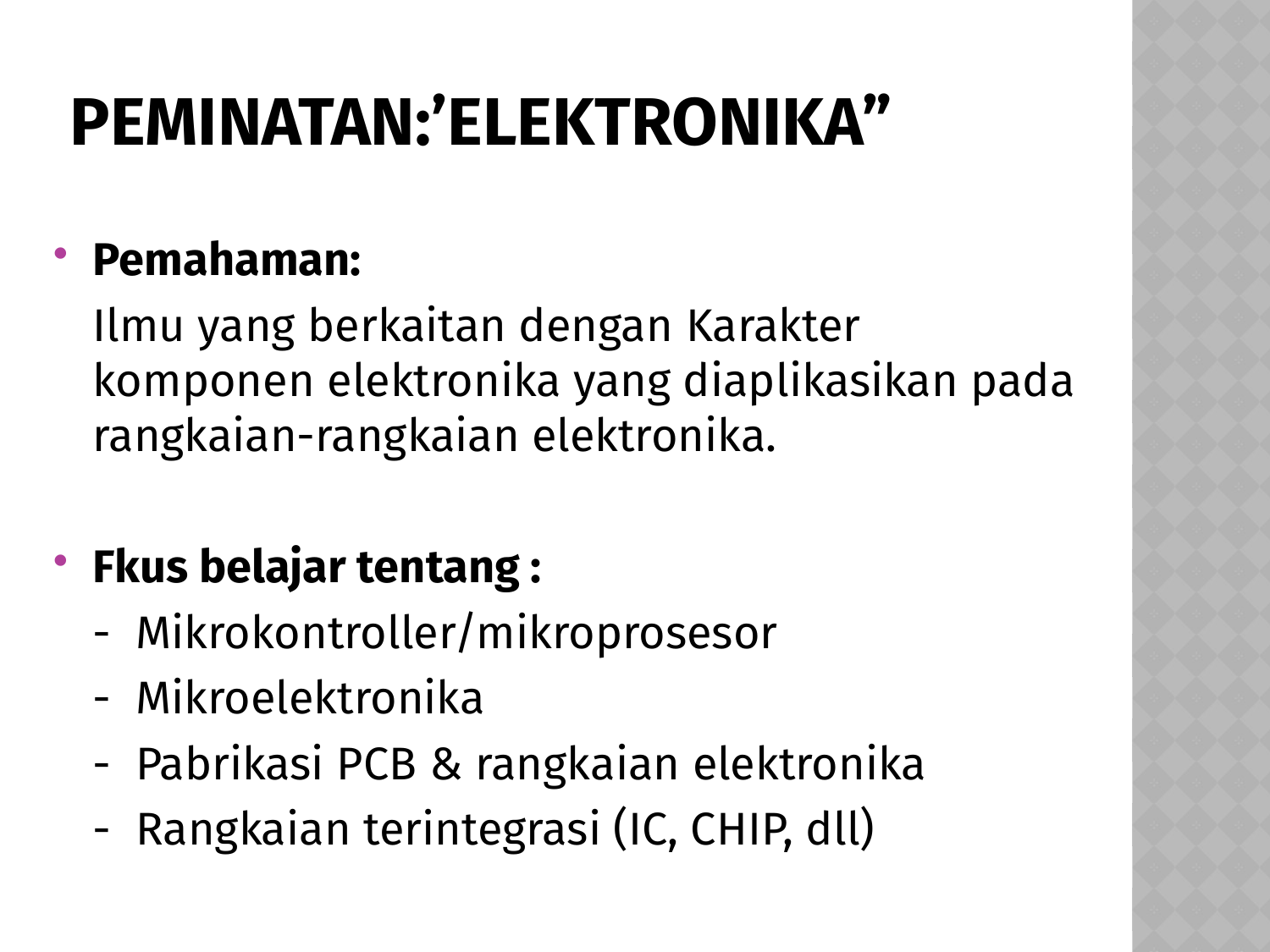

# PEMINATAN:’ELEKTRONIKA”
Pemahaman:
	Ilmu yang berkaitan dengan Karakter komponen elektronika yang diaplikasikan pada rangkaian-rangkaian elektronika.

Fkus belajar tentang :
	-  Mikrokontroller/mikroprosesor
	-  Mikroelektronika
	-  Pabrikasi PCB & rangkaian elektronika
	-  Rangkaian terintegrasi (IC, CHIP, dll)